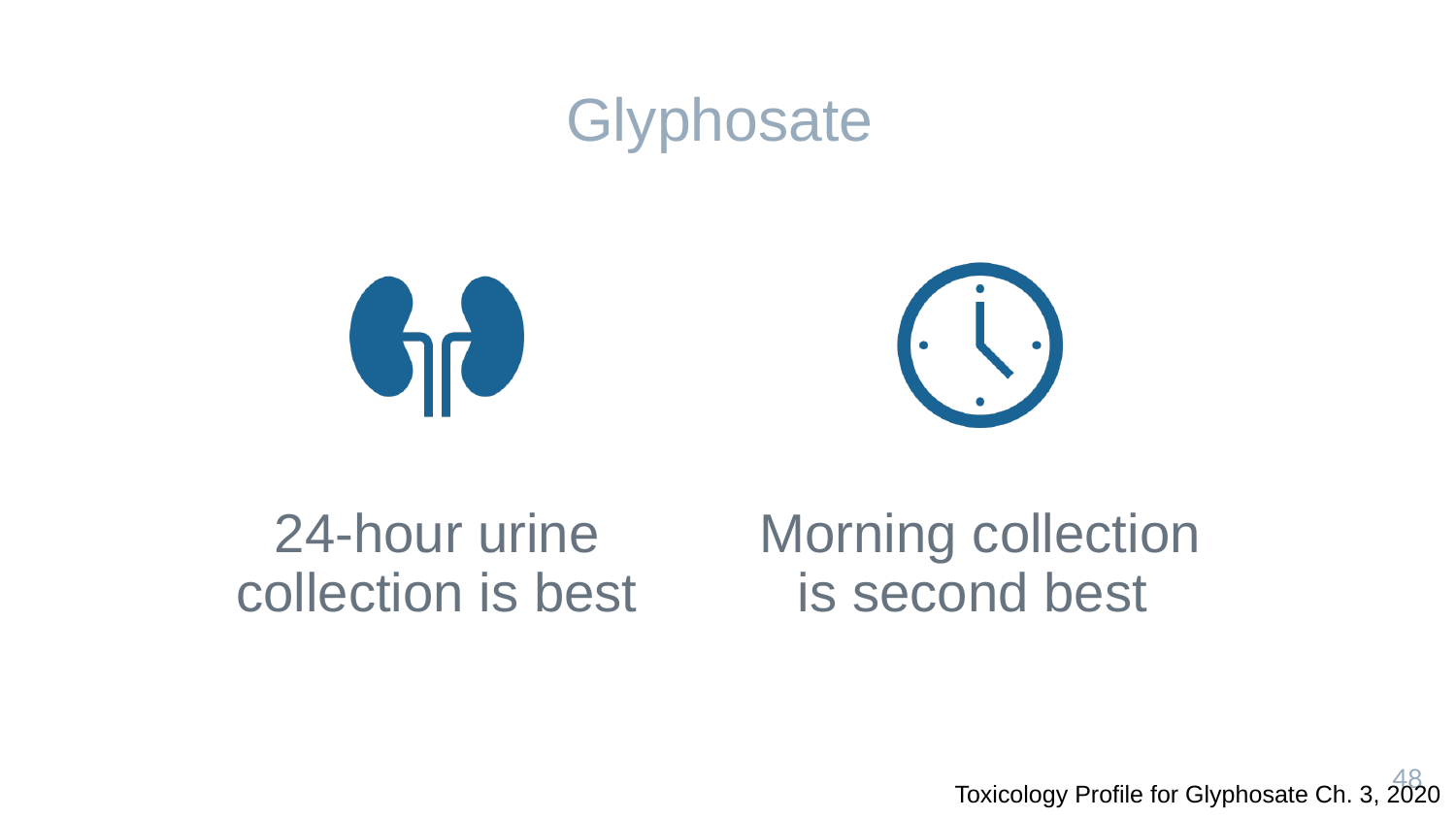

# Glyphosate
24-hour urine collection is best
Morning collection is second best
48
Toxicology Profile for Glyphosate Ch. 3, 2020